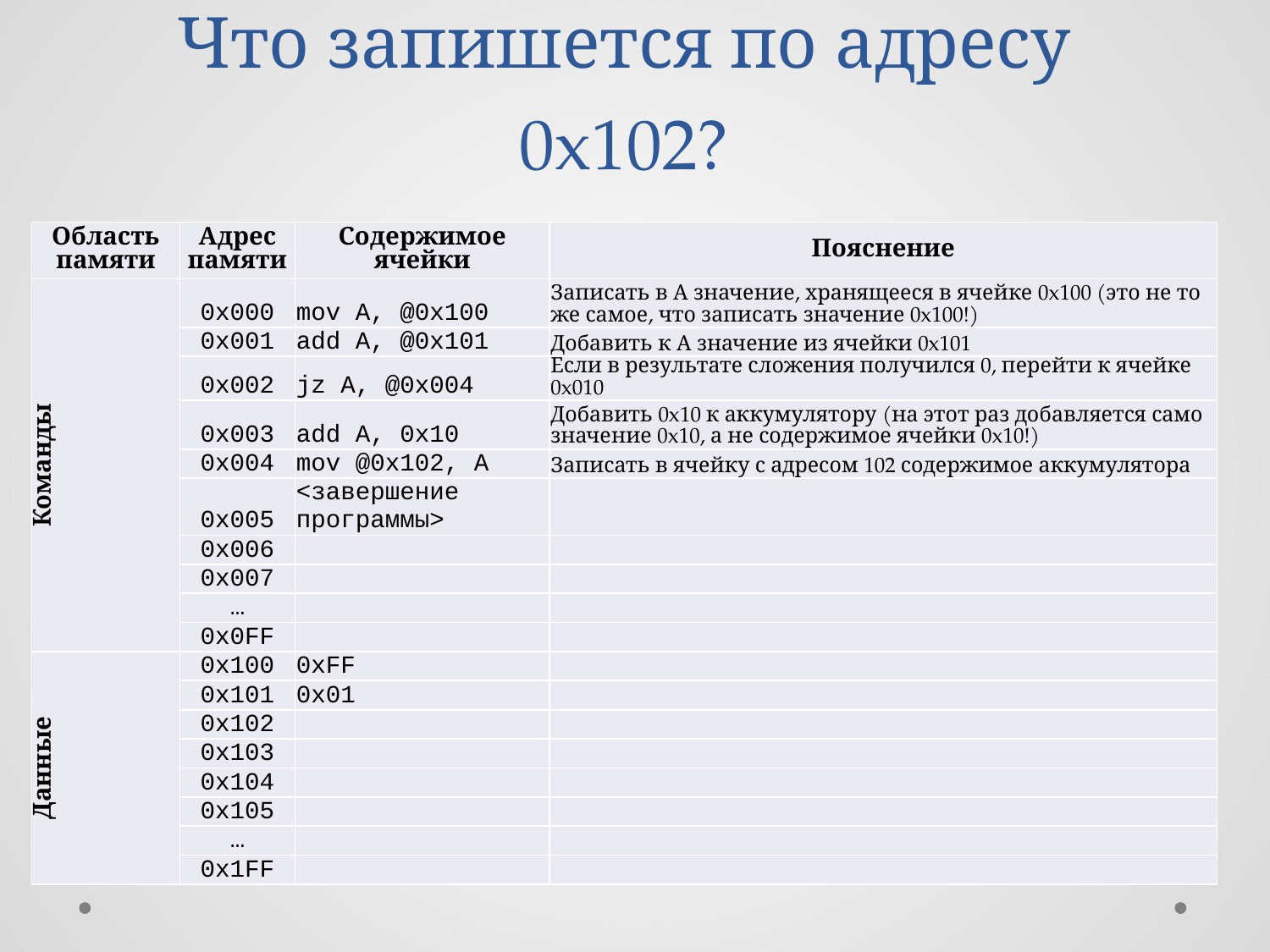

# Еще раз посмотрим на код. Что запишется по адресу 0x102?
| Область памяти | Адрес памяти | Содержимое ячейки | Пояснение |
| --- | --- | --- | --- |
| Команды | 0x000 | mov A, @0x100 | Записать в А значение, хранящееся в ячейке 0x100 (это не то же самое, что записать значение 0x100!) |
|  | 0x001 | add A, @0x101 | Добавить к А значение из ячейки 0x101 |
|  | 0x002 | jz A, @0x004 | Если в результате сложения получился 0, перейти к ячейке 0x010 |
|  | 0x003 | add A, 0x10 | Добавить 0x10 к аккумулятору (на этот раз добавляется само значение 0x10, а не содержимое ячейки 0x10!) |
|  | 0x004 | mov @0x102, A | Записать в ячейку с адресом 102 содержимое аккумулятора |
|  | 0x005 | <завершение программы> |  |
|  | 0x006 |  |  |
|  | 0x007 |  |  |
|  | … |  |  |
|  | 0x0FF |  |  |
| Данные | 0x100 | 0xFF |  |
|  | 0x101 | 0x01 |  |
|  | 0x102 |  |  |
|  | 0x103 |  |  |
|  | 0x104 |  |  |
|  | 0x105 |  |  |
|  | … |  |  |
|  | 0x1FF |  |  |